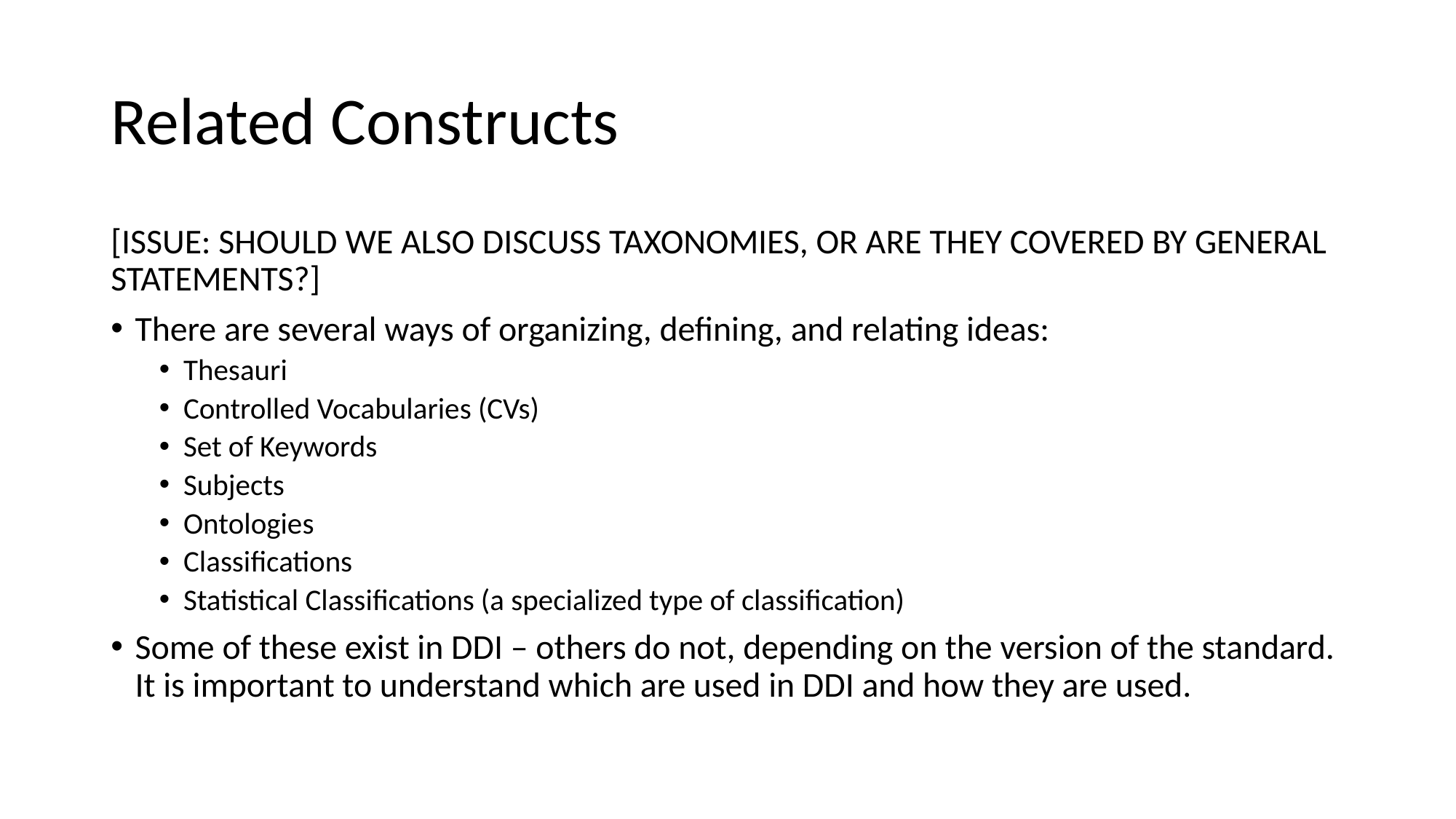

# Related Constructs
[ISSUE: SHOULD WE ALSO DISCUSS TAXONOMIES, OR ARE THEY COVERED BY GENERAL STATEMENTS?]
There are several ways of organizing, defining, and relating ideas:
Thesauri
Controlled Vocabularies (CVs)
Set of Keywords
Subjects
Ontologies
Classifications
Statistical Classifications (a specialized type of classification)
Some of these exist in DDI – others do not, depending on the version of the standard. It is important to understand which are used in DDI and how they are used.